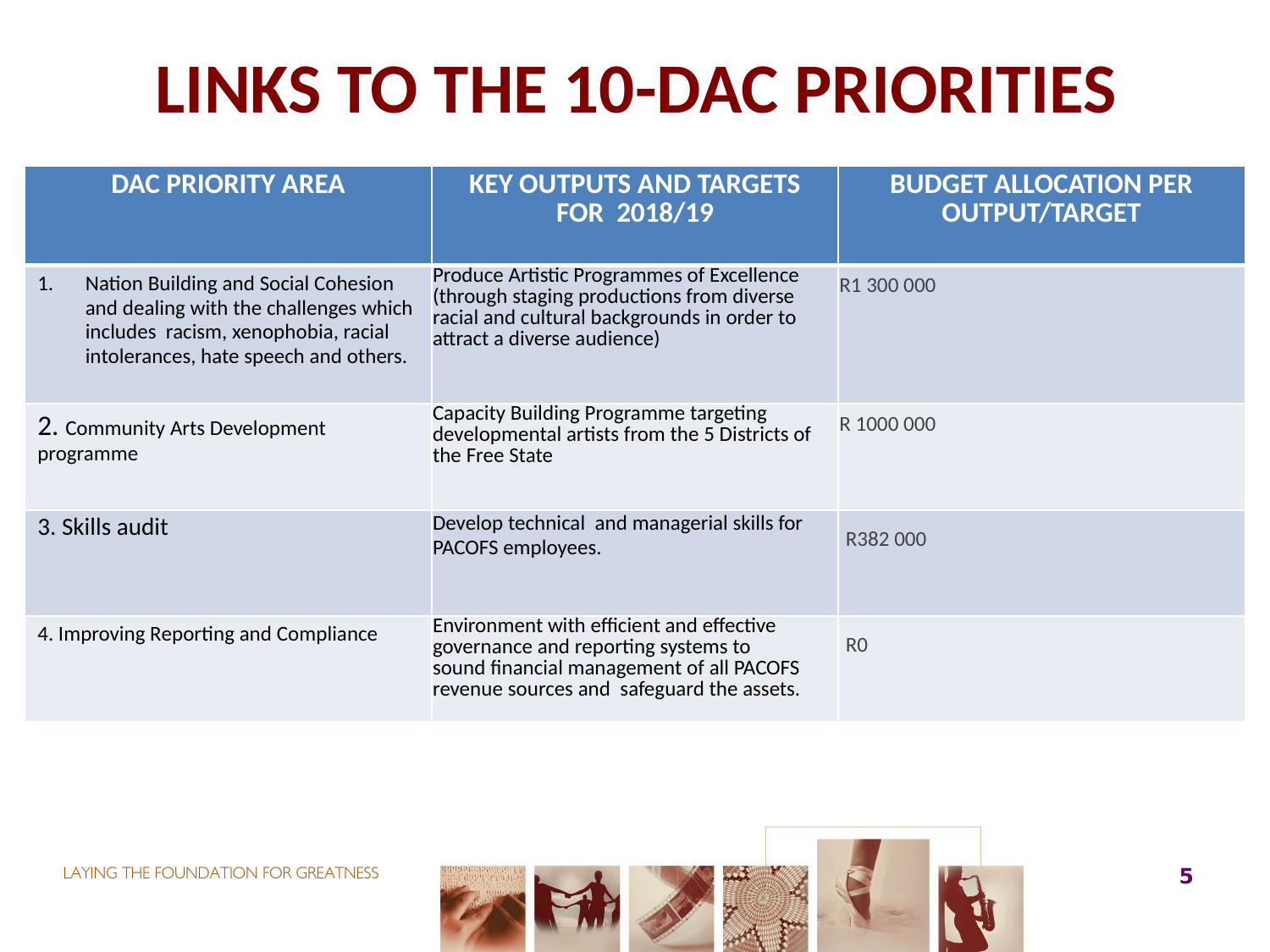

# LINKS TO THE 10-DAC PRIORITIES
| DAC PRIORITY AREA | KEY OUTPUTS AND TARGETS FOR 2018/19 | BUDGET ALLOCATION PER OUTPUT/TARGET |
| --- | --- | --- |
| Nation Building and Social Cohesion and dealing with the challenges which includes racism, xenophobia, racial intolerances, hate speech and others. | Produce Artistic Programmes of Excellence (through staging productions from diverse racial and cultural backgrounds in order to attract a diverse audience) | R1 300 000 |
| 2. Community Arts Development programme | Capacity Building Programme targeting developmental artists from the 5 Districts of the Free State | R 1000 000 |
| 3. Skills audit | Develop technical and managerial skills for PACOFS employees. | R382 000 |
| 4. Improving Reporting and Compliance | Environment with efficient and effective governance and reporting systems to sound financial management of all PACOFS revenue sources and safeguard the assets. | R0 |
5